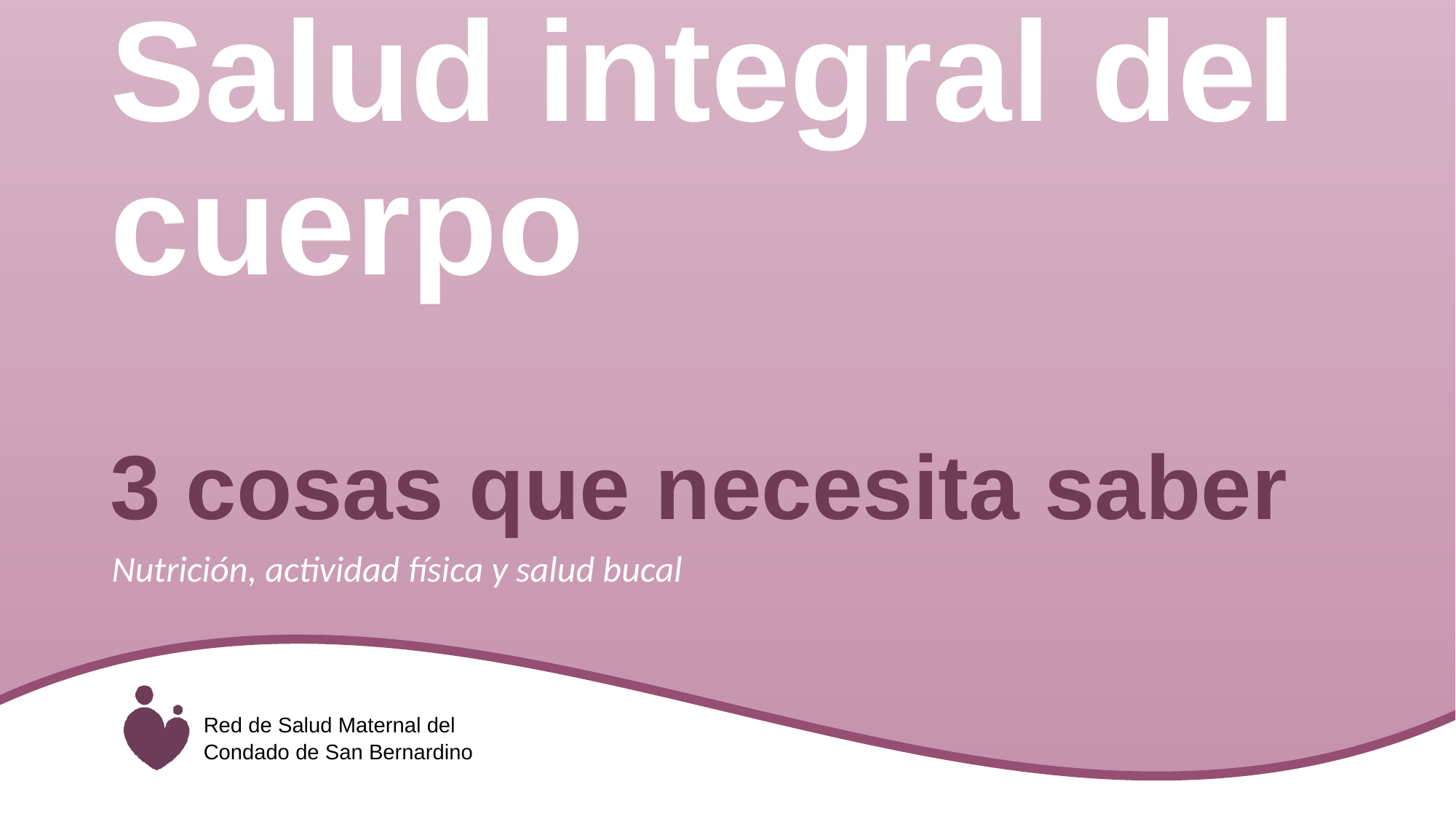

Salud integral del cuerpo
# 3 cosas que necesita saber
Nutrición, actividad física y salud bucal
Red de Salud Maternal del Condado de San Bernardino